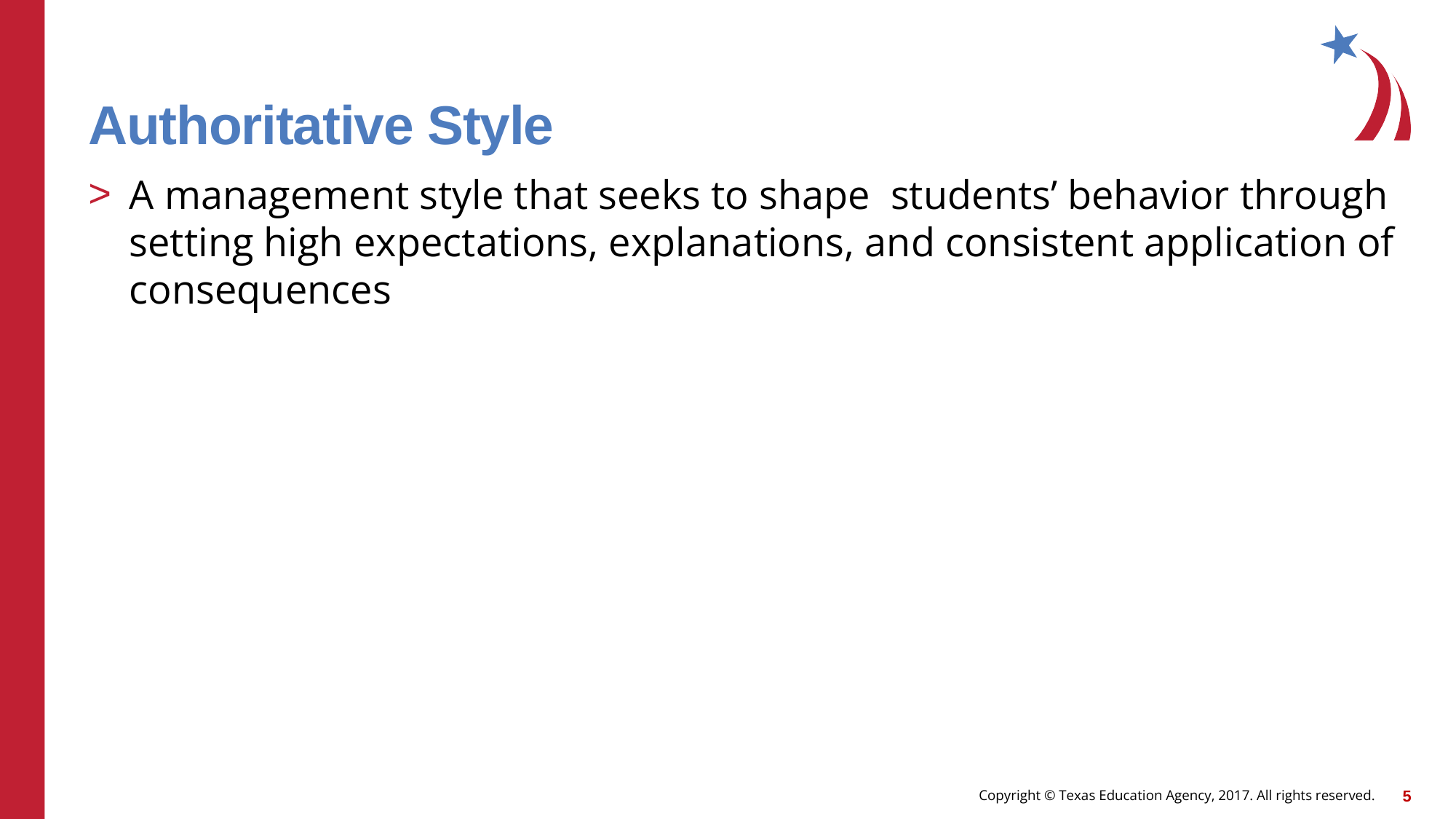

Authoritative Style
A management style that seeks to shape  students’ behavior through setting high expectations, explanations, and consistent application of consequences